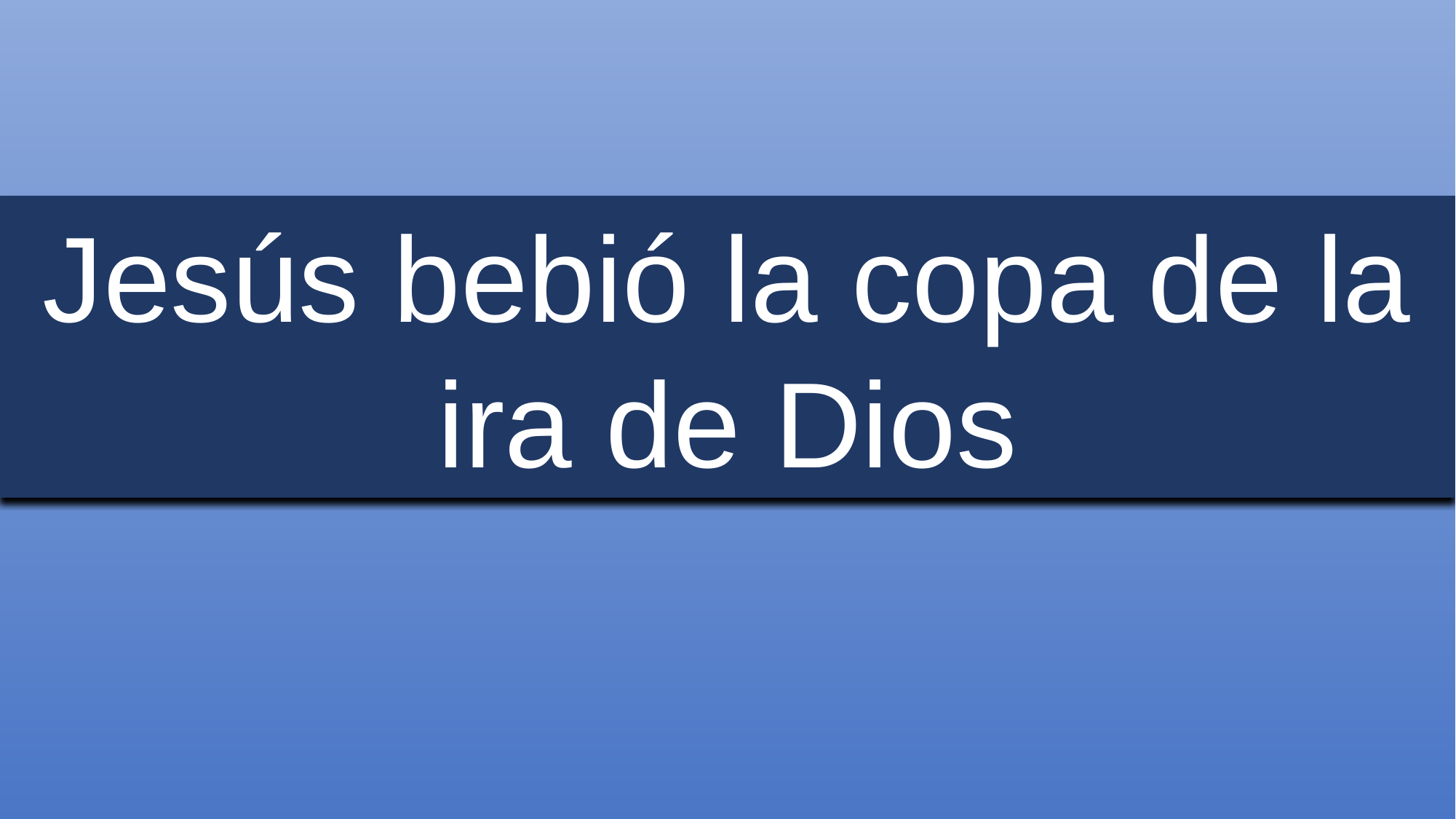

Jesús bebió la copa de la ira de Dios